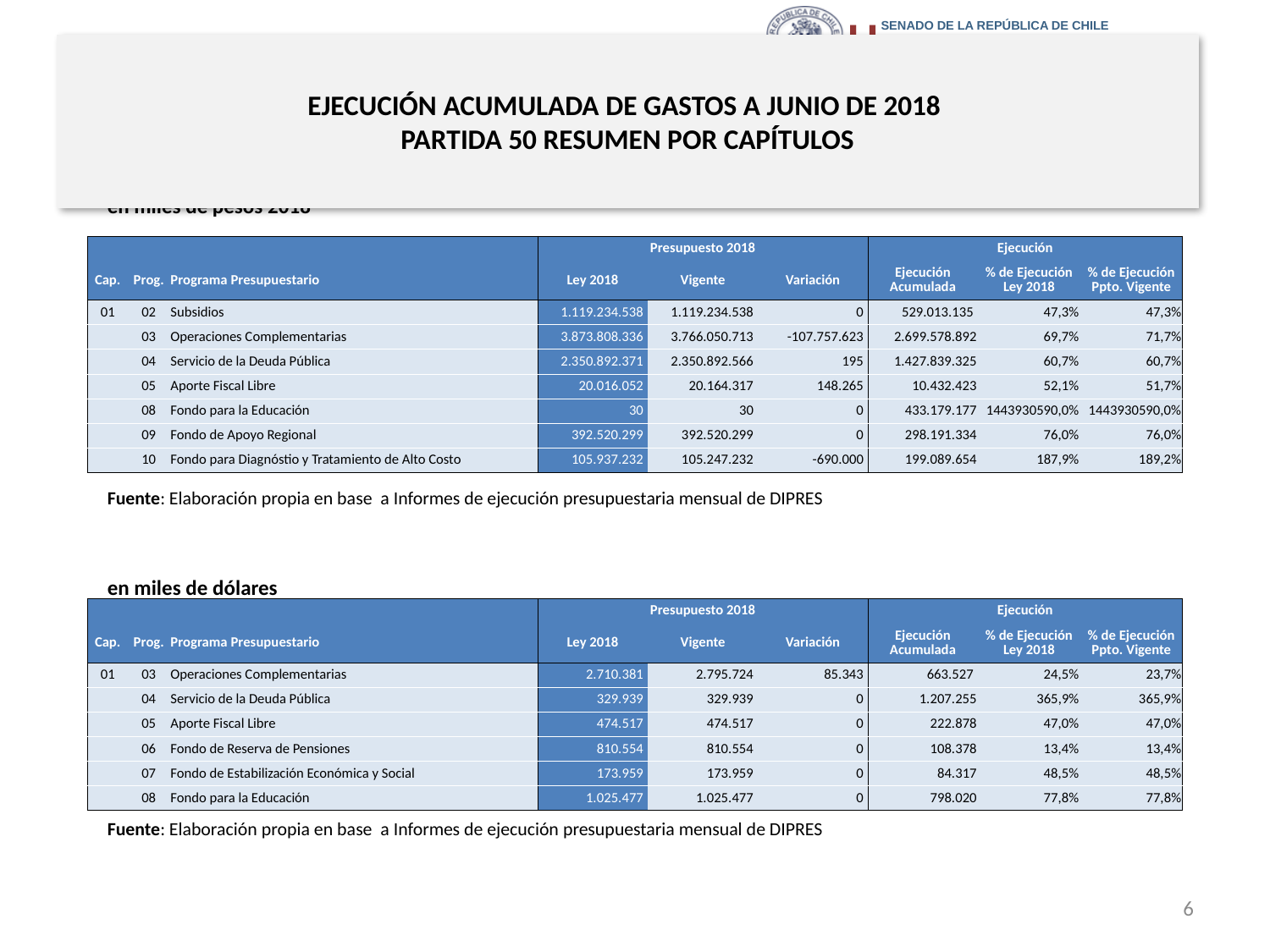

# EJECUCIÓN ACUMULADA DE GASTOS A JUNIO DE 2018 PARTIDA 50 RESUMEN POR CAPÍTULOS
en miles de pesos 2018
|  |  |  | Presupuesto 2018 |  |  | Ejecución |  |  |
| --- | --- | --- | --- | --- | --- | --- | --- | --- |
| Cap. | Prog. | Programa Presupuestario | Ley 2018 | Vigente | Variación | Ejecución Acumulada | % de Ejecución Ley 2018 | % de Ejecución Ppto. Vigente |
| 01 | 02 | Subsidios | 1.119.234.538 | 1.119.234.538 | 0 | 529.013.135 | 47,3% | 47,3% |
|  | 03 | Operaciones Complementarias | 3.873.808.336 | 3.766.050.713 | -107.757.623 | 2.699.578.892 | 69,7% | 71,7% |
|  | 04 | Servicio de la Deuda Pública | 2.350.892.371 | 2.350.892.566 | 195 | 1.427.839.325 | 60,7% | 60,7% |
|  | 05 | Aporte Fiscal Libre | 20.016.052 | 20.164.317 | 148.265 | 10.432.423 | 52,1% | 51,7% |
|  | 08 | Fondo para la Educación | 30 | 30 | 0 | 433.179.177 | 1443930590,0% | 1443930590,0% |
|  | 09 | Fondo de Apoyo Regional | 392.520.299 | 392.520.299 | 0 | 298.191.334 | 76,0% | 76,0% |
|  | 10 | Fondo para Diagnóstio y Tratamiento de Alto Costo | 105.937.232 | 105.247.232 | -690.000 | 199.089.654 | 187,9% | 189,2% |
Fuente: Elaboración propia en base  a Informes de ejecución presupuestaria mensual de DIPRES
en miles de dólares
|  |  |  | Presupuesto 2018 |  |  | Ejecución |  |  |
| --- | --- | --- | --- | --- | --- | --- | --- | --- |
| Cap. | Prog. | Programa Presupuestario | Ley 2018 | Vigente | Variación | Ejecución Acumulada | % de Ejecución Ley 2018 | % de Ejecución Ppto. Vigente |
| 01 | 03 | Operaciones Complementarias | 2.710.381 | 2.795.724 | 85.343 | 663.527 | 24,5% | 23,7% |
|  | 04 | Servicio de la Deuda Pública | 329.939 | 329.939 | 0 | 1.207.255 | 365,9% | 365,9% |
|  | 05 | Aporte Fiscal Libre | 474.517 | 474.517 | 0 | 222.878 | 47,0% | 47,0% |
|  | 06 | Fondo de Reserva de Pensiones | 810.554 | 810.554 | 0 | 108.378 | 13,4% | 13,4% |
|  | 07 | Fondo de Estabilización Económica y Social | 173.959 | 173.959 | 0 | 84.317 | 48,5% | 48,5% |
|  | 08 | Fondo para la Educación | 1.025.477 | 1.025.477 | 0 | 798.020 | 77,8% | 77,8% |
Fuente: Elaboración propia en base  a Informes de ejecución presupuestaria mensual de DIPRES
6